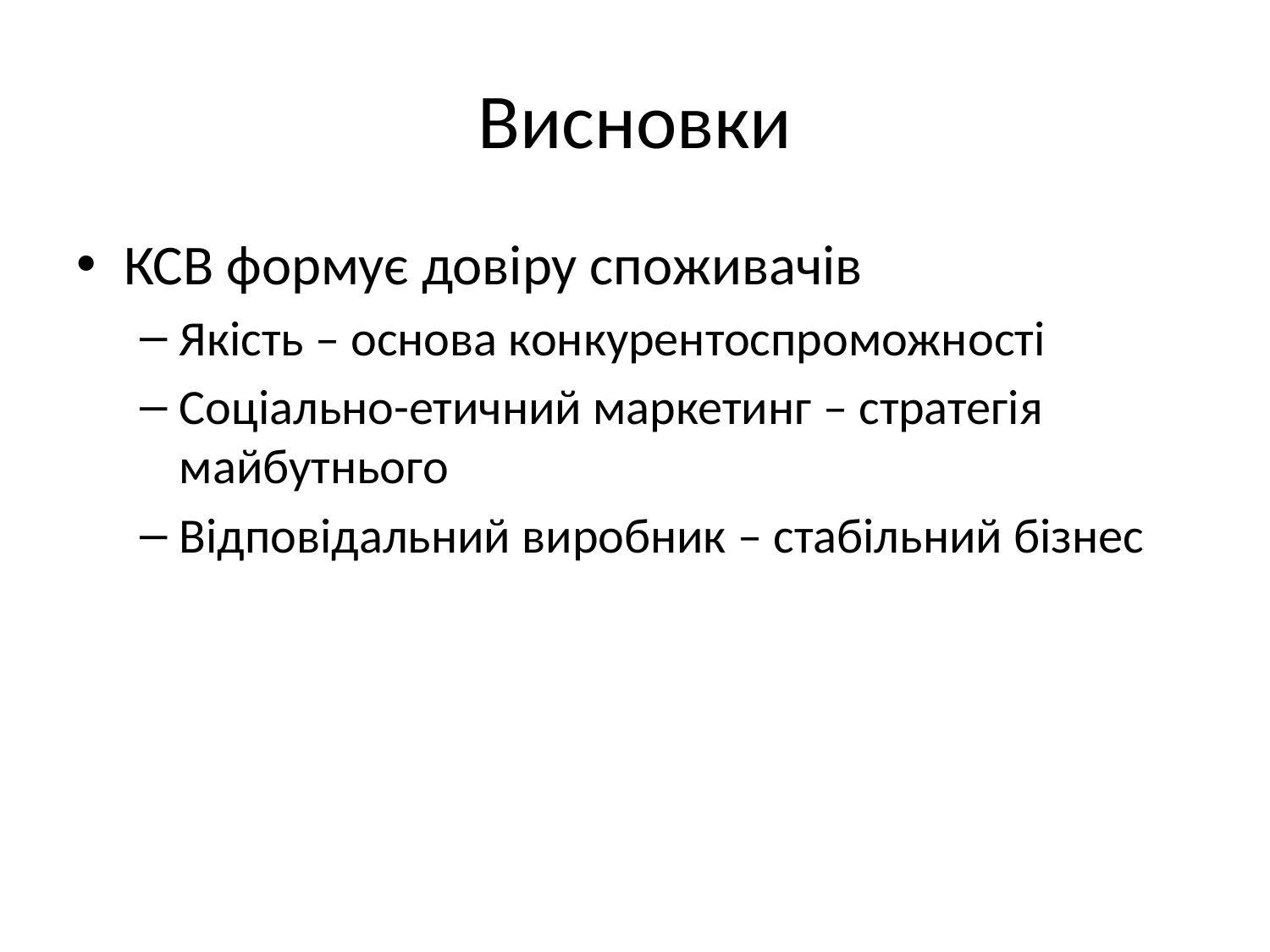

# Висновки
КСВ формує довіру споживачів
Якість – основа конкурентоспроможності
Соціально-етичний маркетинг – стратегія майбутнього
Відповідальний виробник – стабільний бізнес